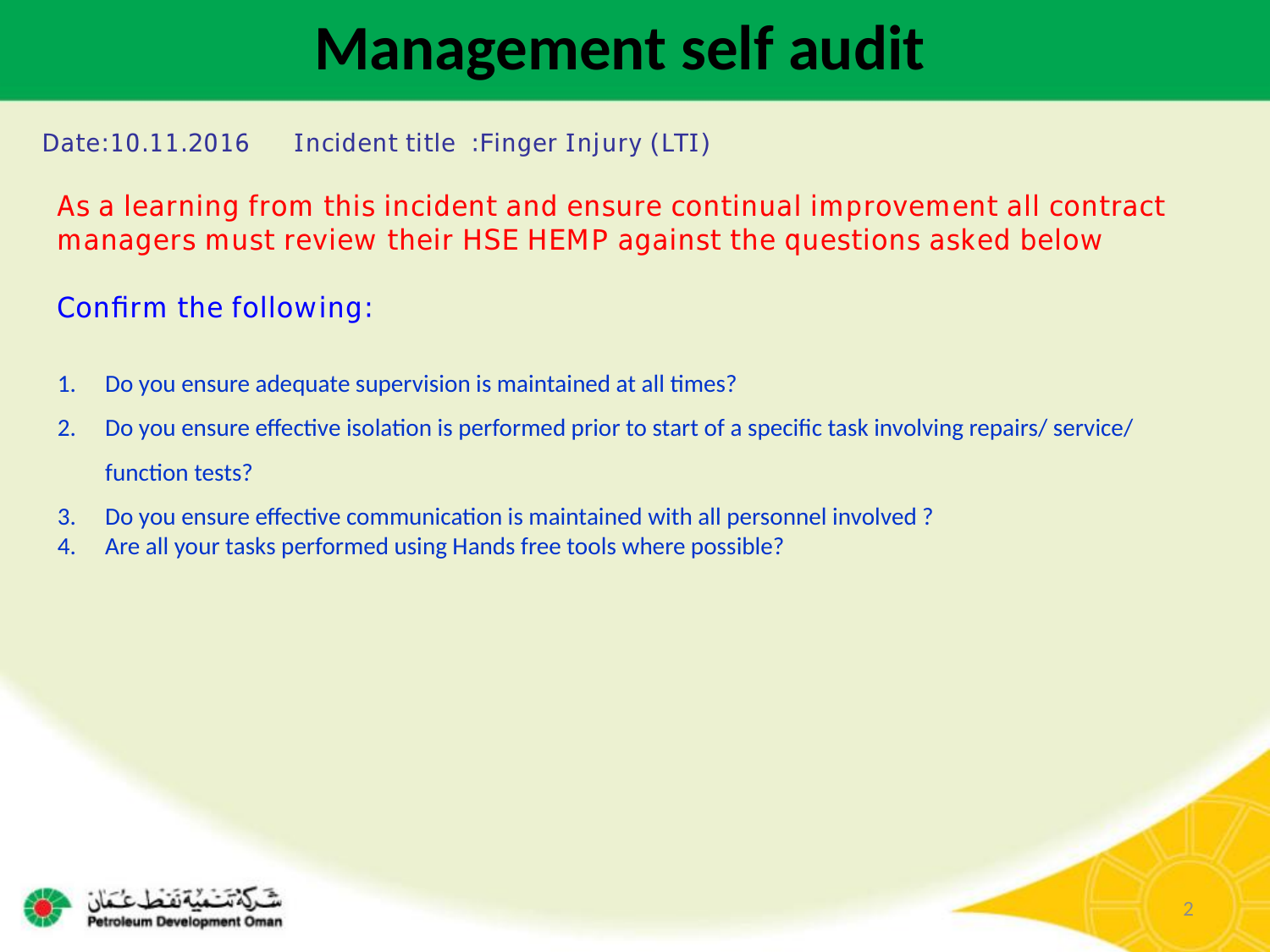

Management self audit

Date:10.11.2016      Incident title  :Finger Injury (LTI)

As a learning from this incident and ensure continual improvement all contract
managers must review their HSE HEMP against the questions asked below

Confirm the following:

Do you ensure adequate supervision is maintained at all times?
Do you ensure effective isolation is performed prior to start of a specific task involving repairs/ service/ function tests?
Do you ensure effective communication is maintained with all personnel involved ?
Are all your tasks performed using Hands free tools where possible?
2